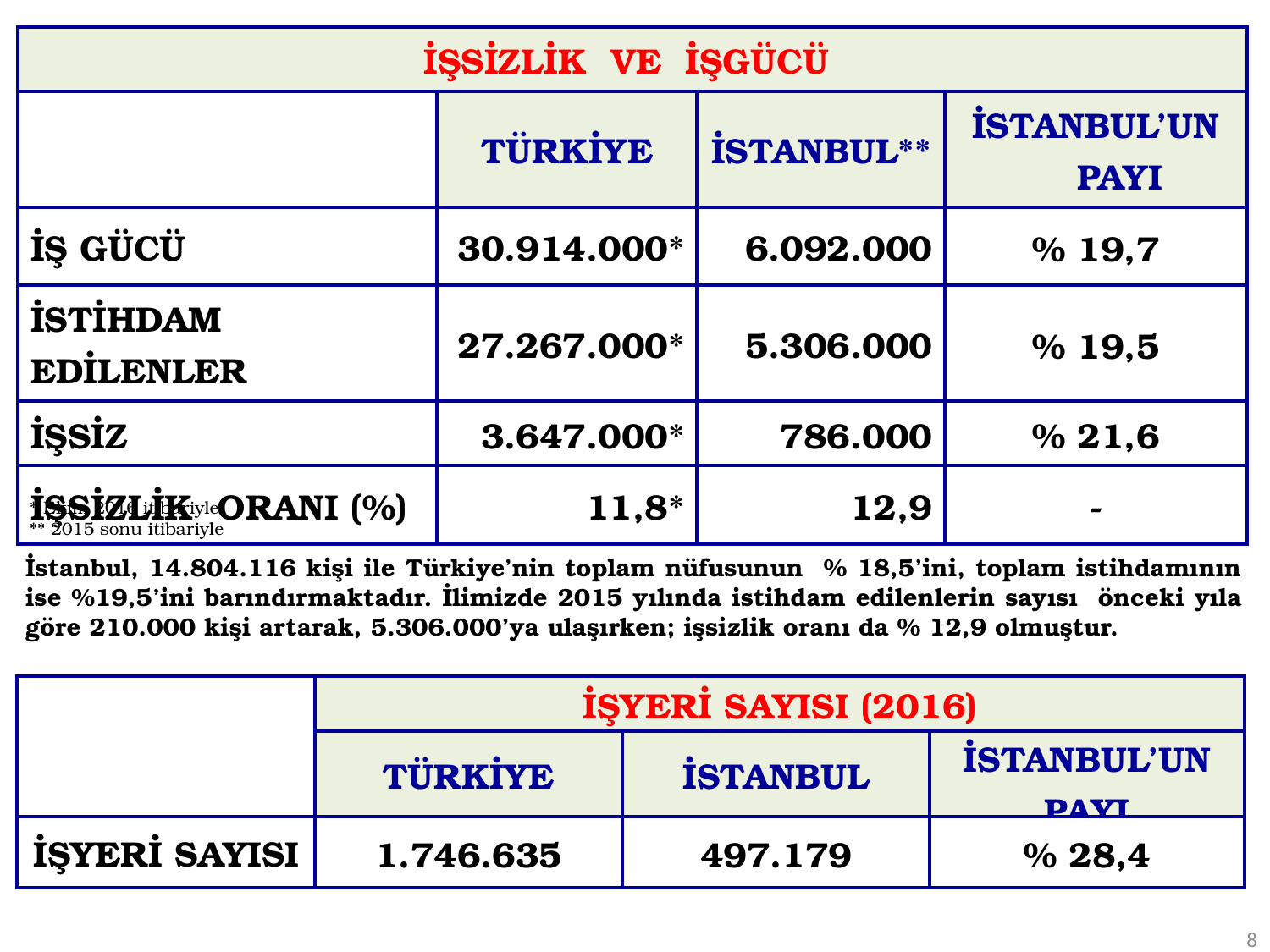

| İŞSİZLİK VE İŞGÜCÜ |  |  |  |
| --- | --- | --- | --- |
|  | TÜRKİYE | İSTANBUL\*\* | İSTANBUL’UN PAYI |
| İŞ GÜCÜ | 30.914.000\* | 6.092.000 | % 19,7 |
| İSTİHDAM EDİLENLER | 27.267.000\* | 5.306.000 | % 19,5 |
| İŞSİZ | 3.647.000\* | 786.000 | % 21,6 |
| İŞSİZLİK ORANI (%) | 11,8\* | 12,9 | - |

* Ekim 2016 itibariyle
** 2015 sonu itibariyle
İstanbul, 14.804.116 kişi ile Türkiye’nin toplam nüfusunun  % 18,5’ini, toplam istihdamının ise %19,5’ini barındırmaktadır. İlimizde 2015 yılında istihdam edilenlerin sayısı  önceki yıla göre 210.000 kişi artarak, 5.306.000’ya ulaşırken; işsizlik oranı da % 12,9 olmuştur.
|  | İŞYERİ SAYISI (2016) |  |  |
| --- | --- | --- | --- |
|  | TÜRKİYE | İSTANBUL | İSTANBUL’UN PAYI |
| İŞYERİ SAYISI | 1.746.635 | 497.179 | % 28,4 |
8